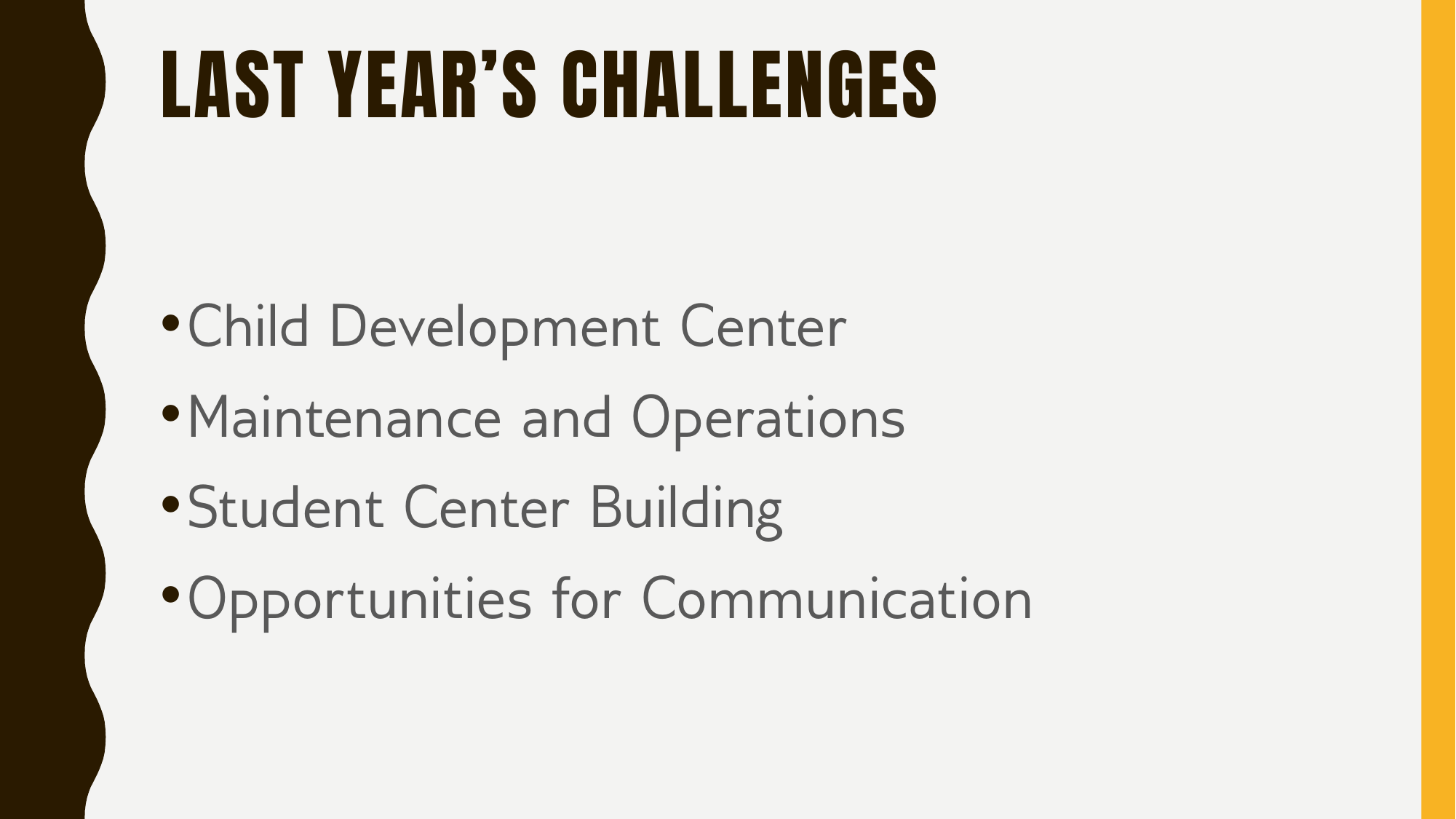

# Last year’s Challenges
Child Development Center
Maintenance and Operations
Student Center Building
Opportunities for Communication